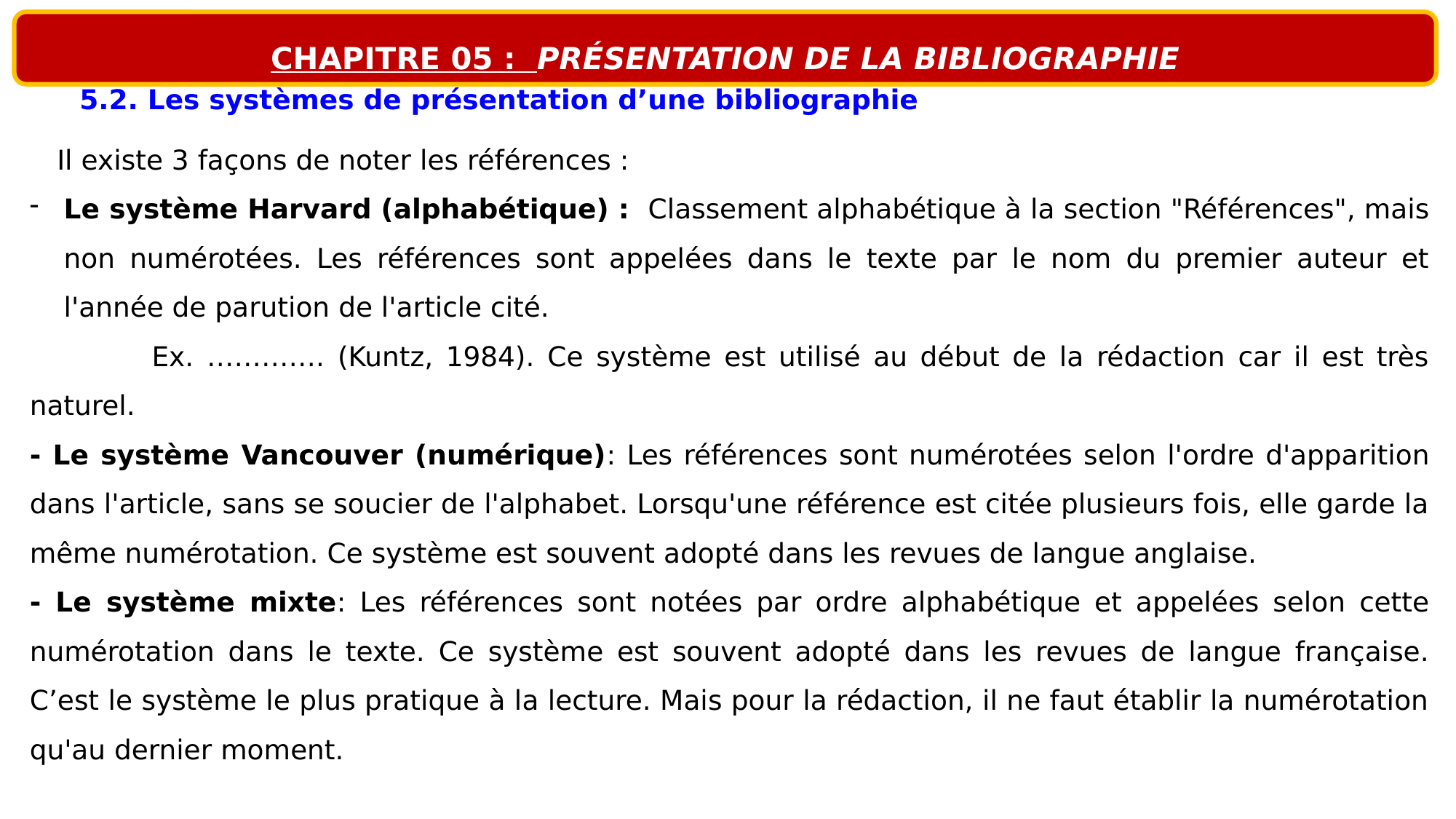

CHAPITRE 05 :  PRÉSENTATION DE LA BIBLIOGRAPHIE
5.2. Les systèmes de présentation d’une bibliographie
Il existe 3 façons de noter les références :
Le système Harvard (alphabétique) :  Classement alphabétique à la section "Références", mais non numérotées. Les références sont appelées dans le texte par le nom du premier auteur et l'année de parution de l'article cité.
	 Ex. …………. (Kuntz, 1984). Ce système est utilisé au début de la rédaction car il est très naturel.
- Le système Vancouver (numérique): Les références sont numérotées selon l'ordre d'apparition dans l'article, sans se soucier de l'alphabet. Lorsqu'une référence est citée plusieurs fois, elle garde la même numérotation. Ce système est souvent adopté dans les revues de langue anglaise.
- Le système mixte: Les références sont notées par ordre alphabétique et appelées selon cette numérotation dans le texte. Ce système est souvent adopté dans les revues de langue française. C’est le système le plus pratique à la lecture. Mais pour la rédaction, il ne faut établir la numérotation qu'au dernier moment.